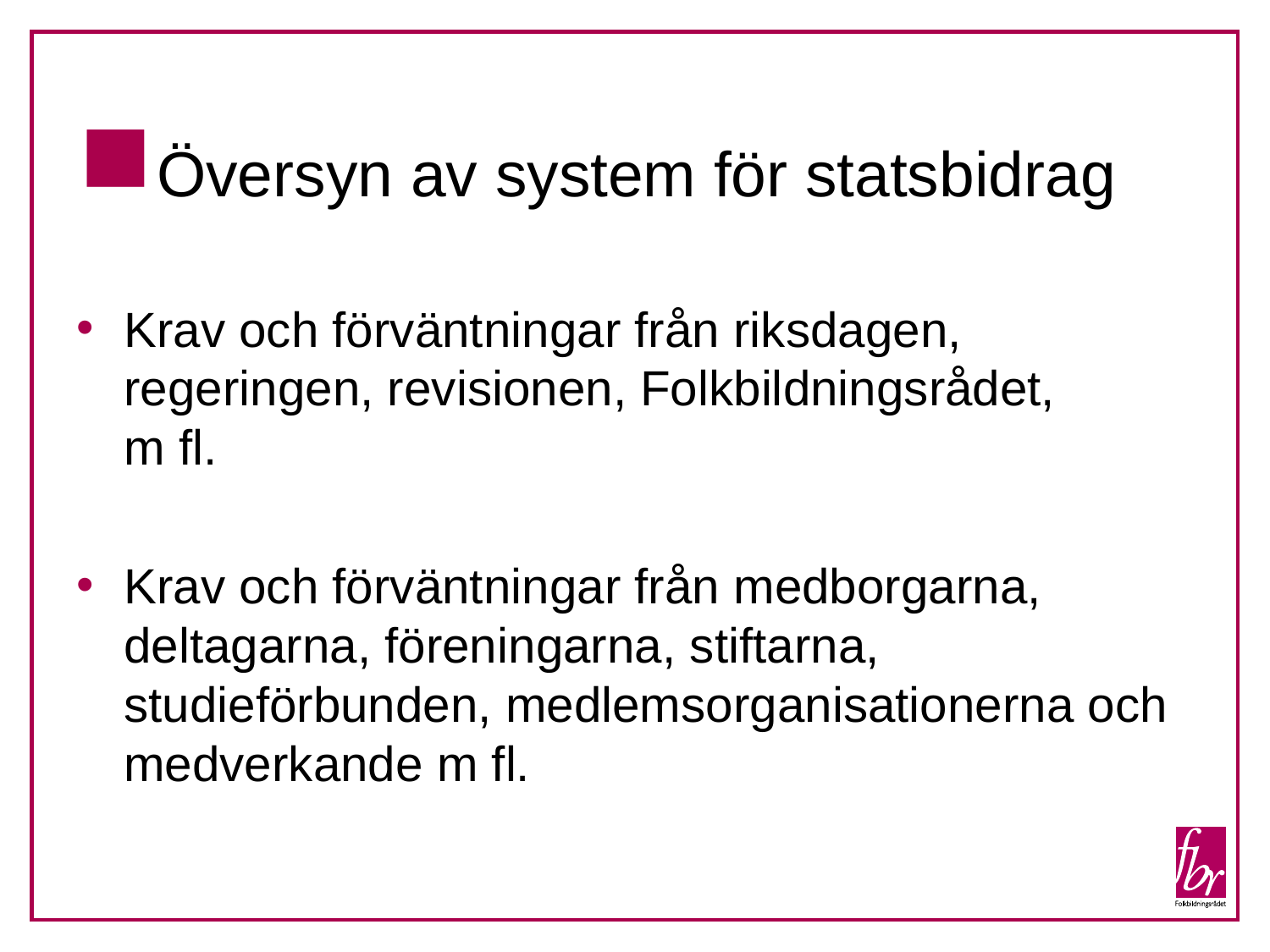

# Översyn av system för statsbidrag

Krav och förväntningar från riksdagen, regeringen, revisionen, Folkbildningsrådet,
m fl.

Krav och förväntningar från medborgarna, deltagarna, föreningarna, stiftarna, studieförbunden, medlemsorganisationerna och medverkande m fl.